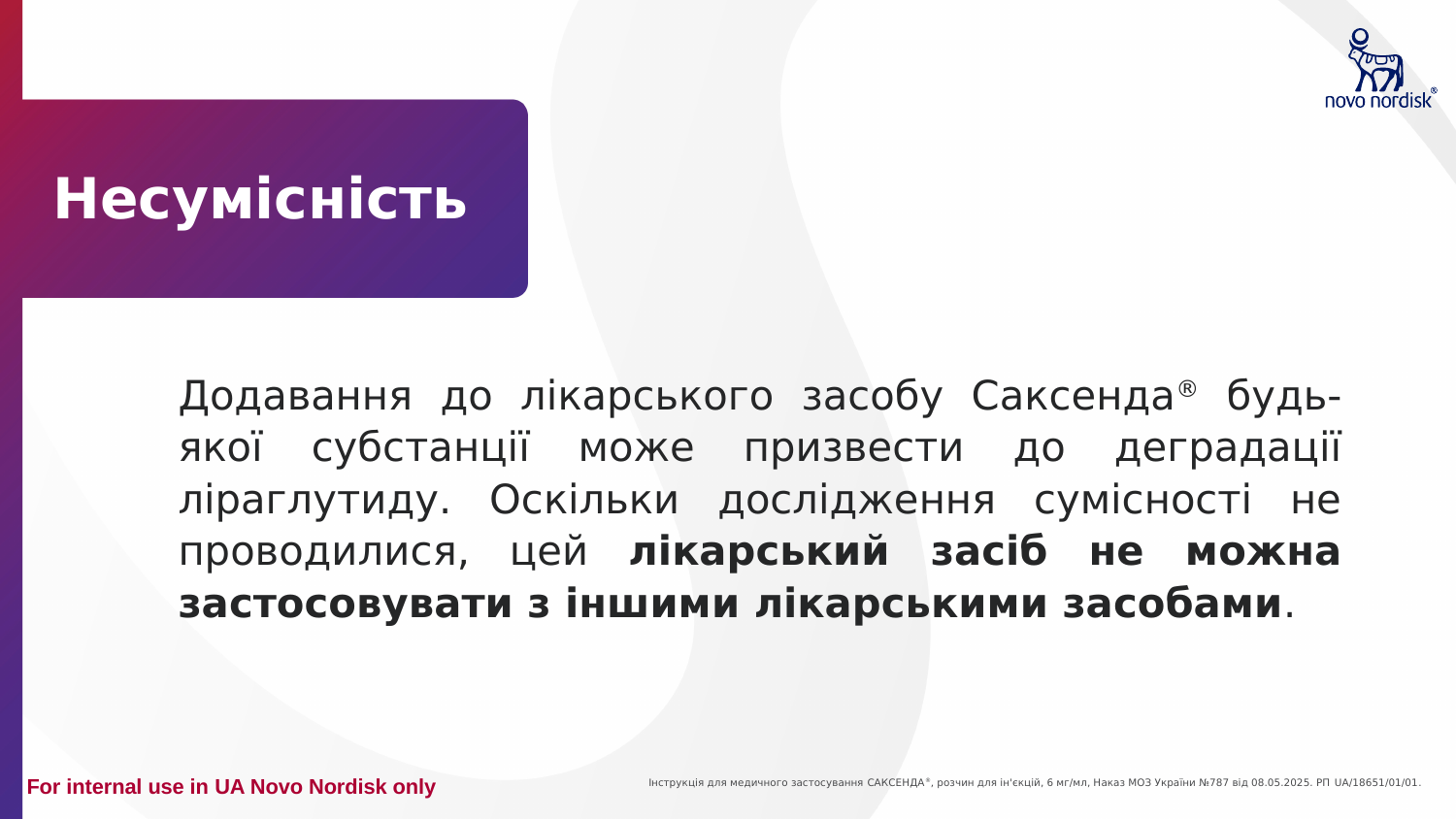

Несумісність
Додавання до лікарського засобу Саксенда® будь-якої субстанції може призвести до деградації ліраглутиду. Оскільки дослідження сумісності не проводилися, цей лікарський засіб не можна застосовувати з іншими лікарськими засобами.